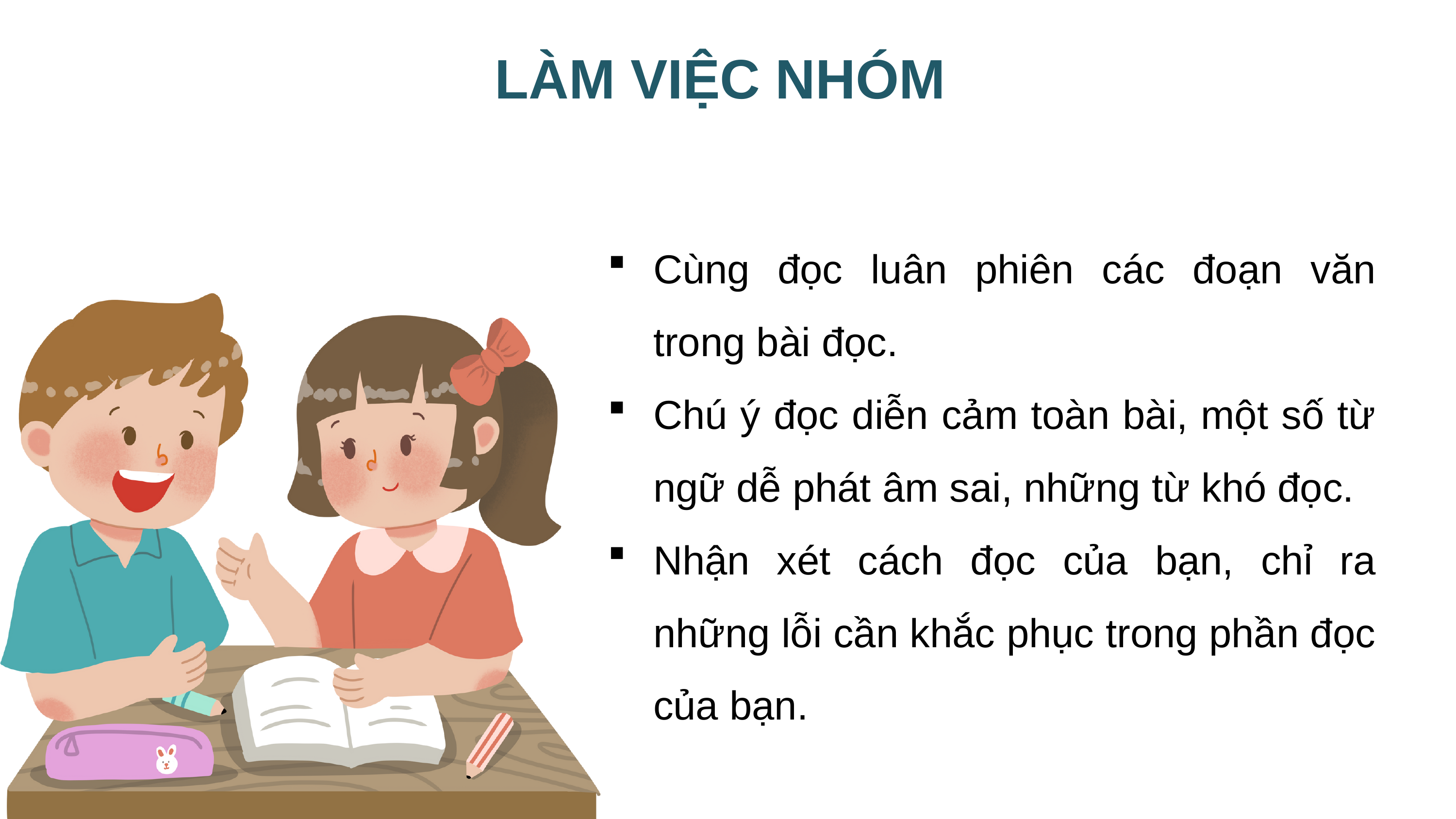

LÀM VIỆC NHÓM
Cùng đọc luân phiên các đoạn văn trong bài đọc.
Chú ý đọc diễn cảm toàn bài, một số từ ngữ dễ phát âm sai, những từ khó đọc.
Nhận xét cách đọc của bạn, chỉ ra những lỗi cần khắc phục trong phần đọc của bạn.